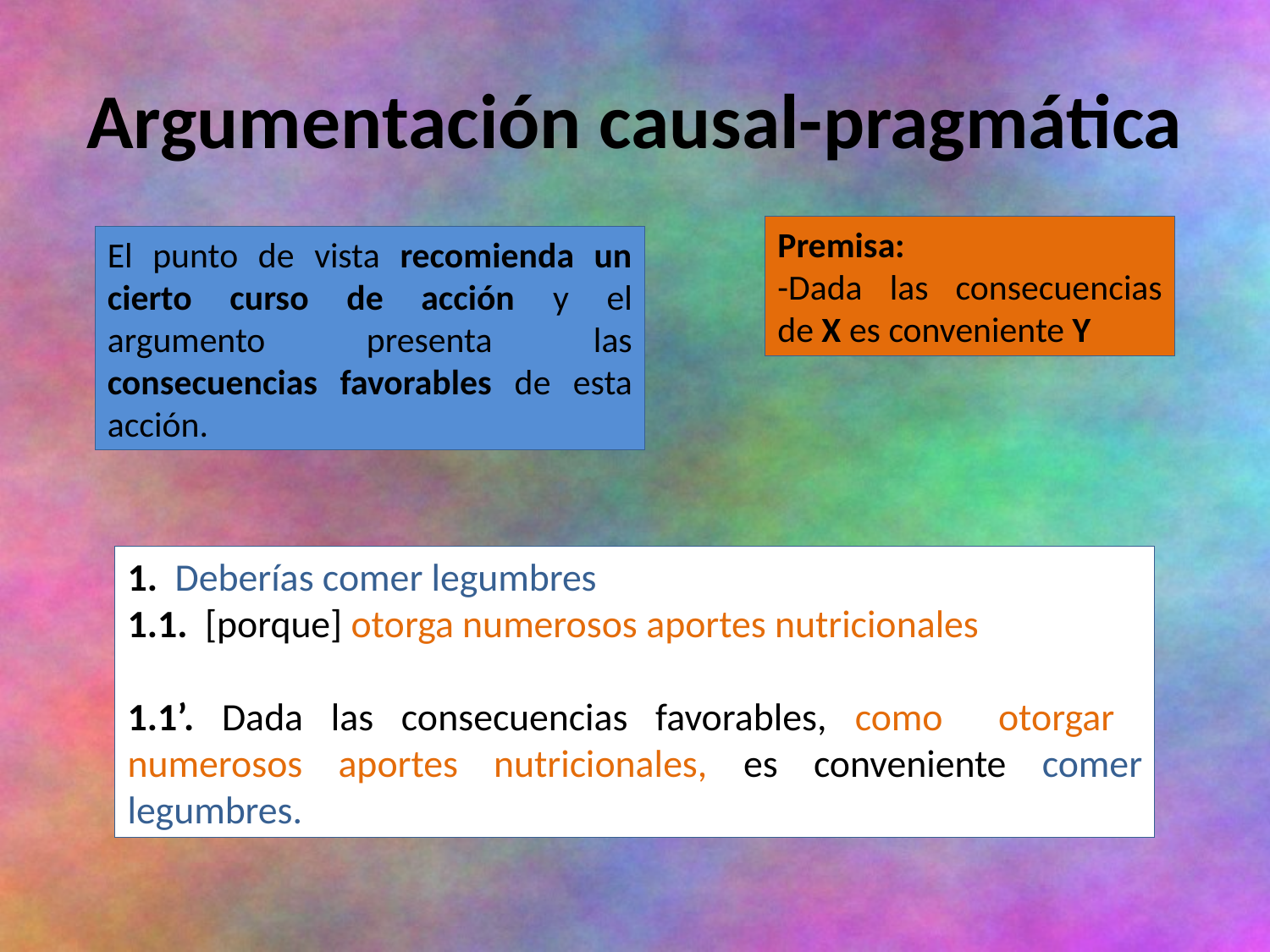

Argumentación causal-pragmática
Premisa:
-Dada las consecuencias de X es conveniente Y
El punto de vista recomienda un cierto curso de acción y el argumento presenta las consecuencias favorables de esta acción.
1.  Deberías comer legumbres
1.1.  [porque] otorga numerosos aportes nutricionales

1.1’. Dada las consecuencias favorables, como  otorgar  numerosos aportes nutricionales, es conveniente comer legumbres.